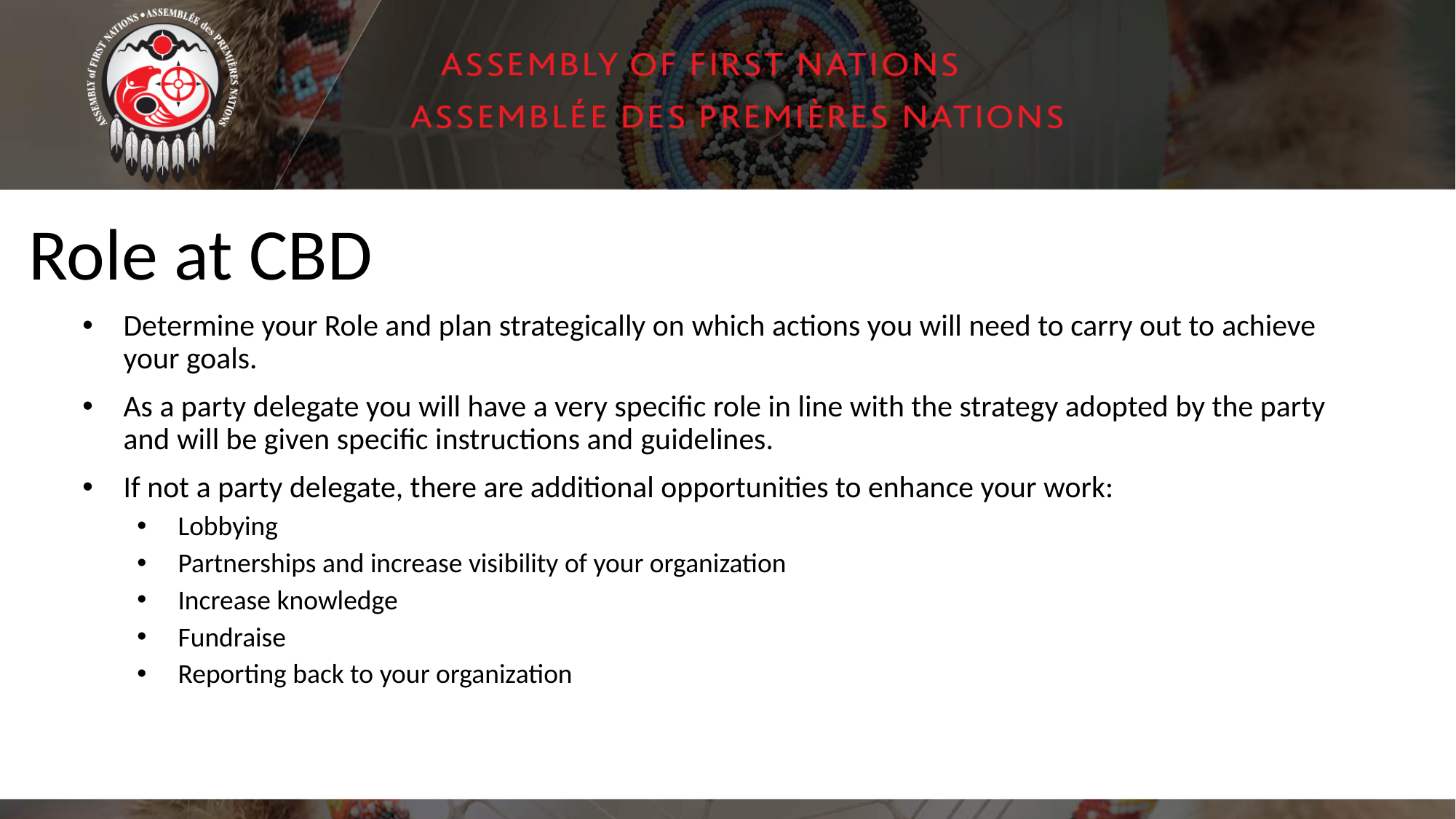

# Role at CBD
Determine your Role and plan strategically on which actions you will need to carry out to achieve your goals.
As a party delegate you will have a very specific role in line with the strategy adopted by the party and will be given specific instructions and guidelines.
If not a party delegate, there are additional opportunities to enhance your work:
Lobbying
Partnerships and increase visibility of your organization
Increase knowledge
Fundraise
Reporting back to your organization